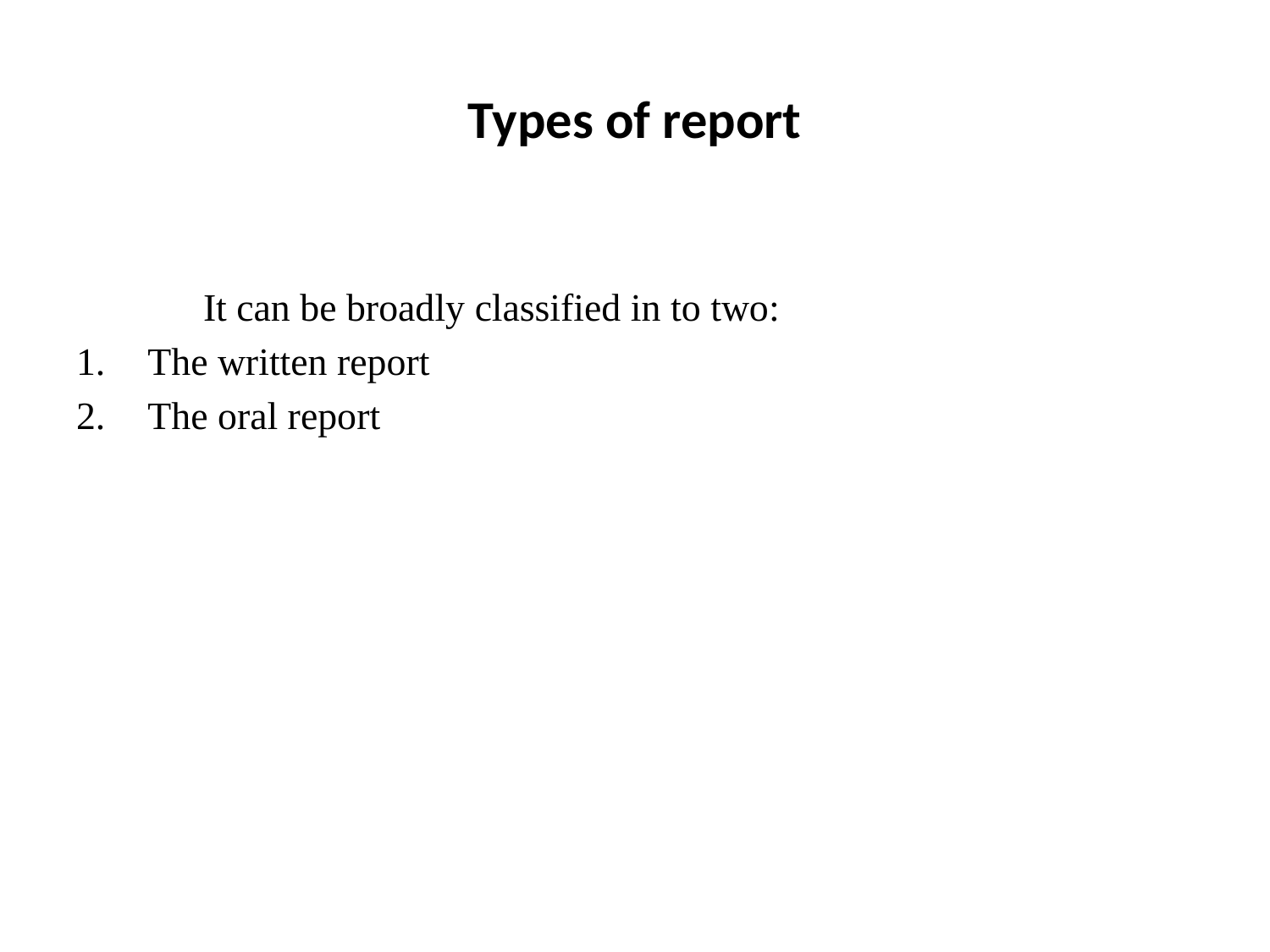

# Types of report

	It can be broadly classified in to two:
The written report
The oral report